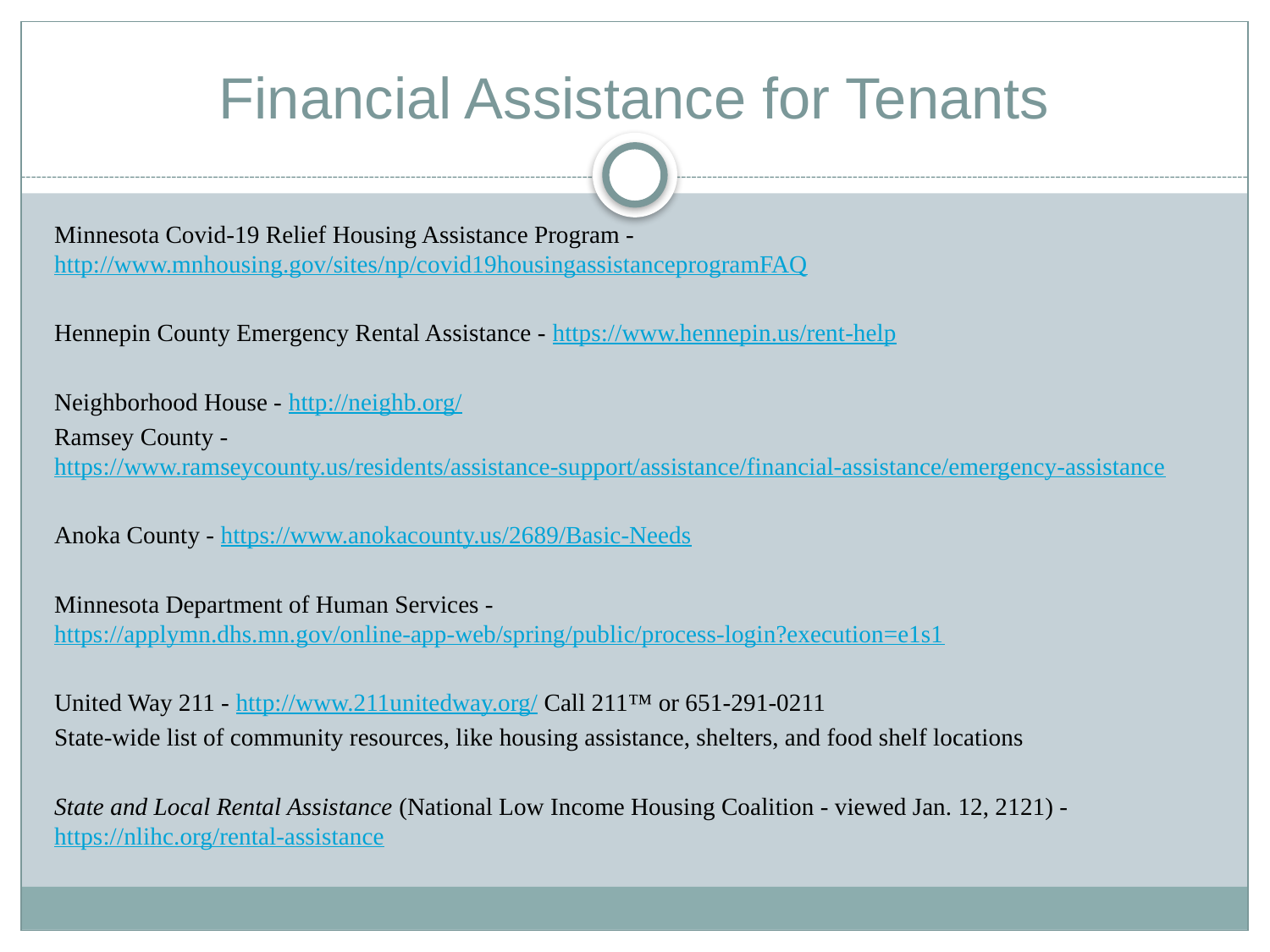

# Financial Assistance for Tenants
Minnesota Covid-19 Relief Housing Assistance Program - http://www.mnhousing.gov/sites/np/covid19housingassistanceprogramFAQ

Hennepin County Emergency Rental Assistance - https://www.hennepin.us/rent-help

Neighborhood House - http://neighb.org/
Ramsey County - https://www.ramseycounty.us/residents/assistance-support/assistance/financial-assistance/emergency-assistance

Anoka County - https://www.anokacounty.us/2689/Basic-Needs

Minnesota Department of Human Services - https://applymn.dhs.mn.gov/online-app-web/spring/public/process-login?execution=e1s1

United Way 211 - http://www.211unitedway.org/ Call 211™ or 651-291-0211
State-wide list of community resources, like housing assistance, shelters, and food shelf locations

State and Local Rental Assistance (National Low Income Housing Coalition - viewed Jan. 12, 2121) - https://nlihc.org/rental-assistance